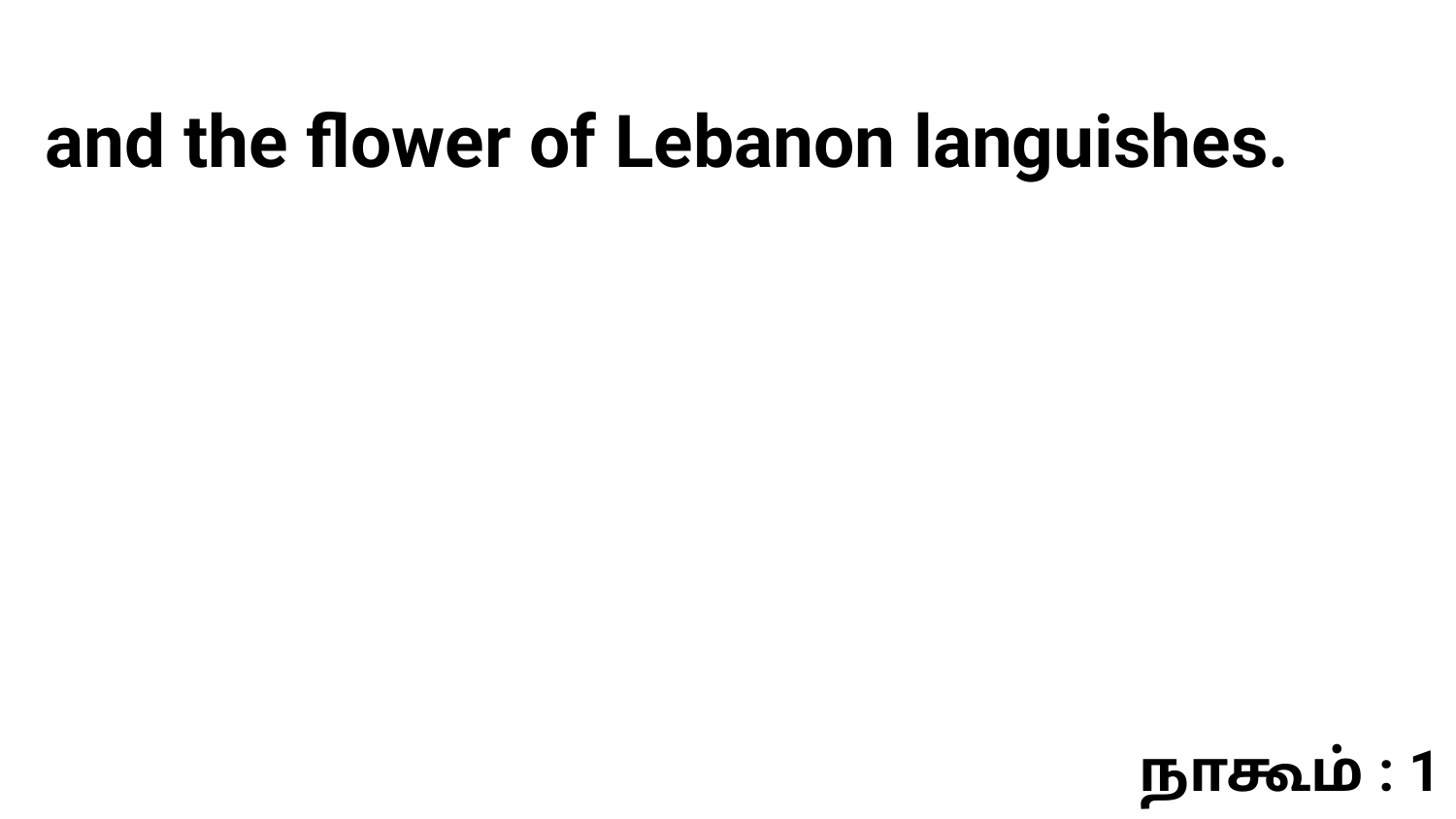

and the flower of Lebanon languishes.
நாகூம் : 1